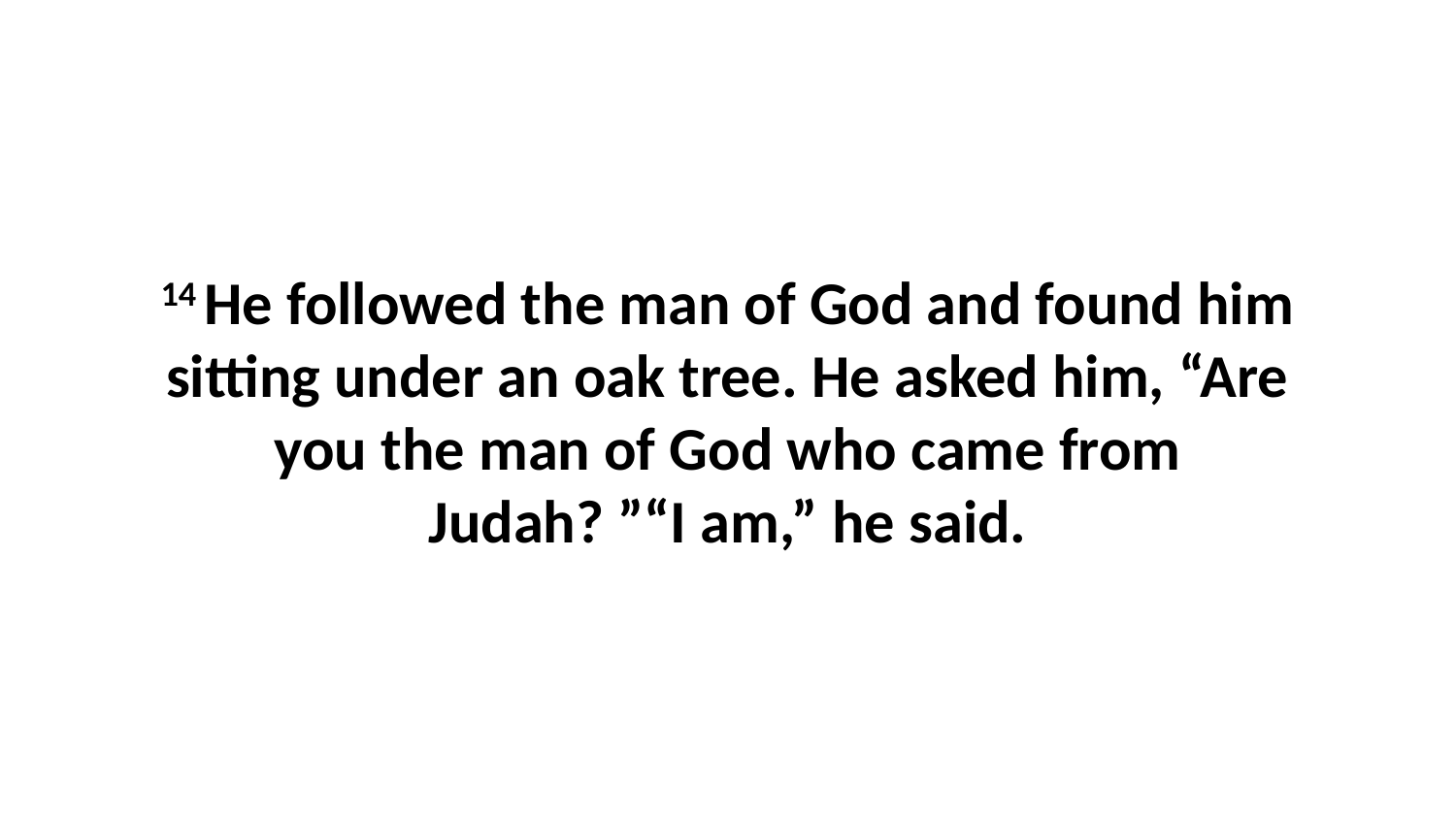

14 He followed the man of God and found him sitting under an oak tree. He asked him, “Are you the man of God who came from Judah? ”“I am,” he said.